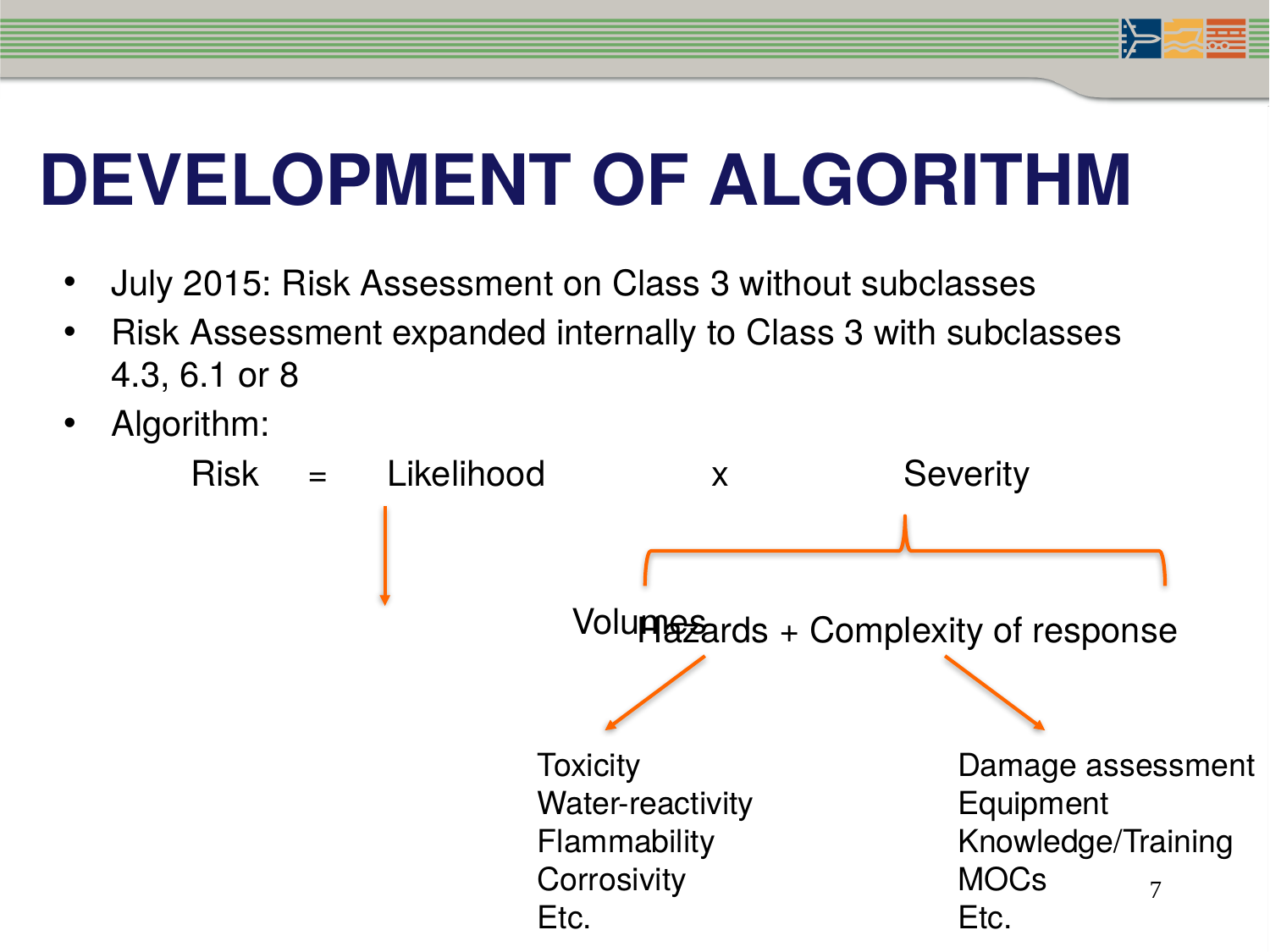

# Development of algorithm
July 2015: Risk Assessment on Class 3 without subclasses
Risk Assessment expanded internally to Class 3 with subclasses 4.3, 6.1 or 8
Algorithm:
	Risk     =      Likelihood                 x                  Severity

			   	Volumes

Hazards + Complexity of response
Toxicity
Water-reactivity
Flammability
Corrosivity
Etc.
Damage assessment
Equipment
Knowledge/Training
MOCs
Etc.
7